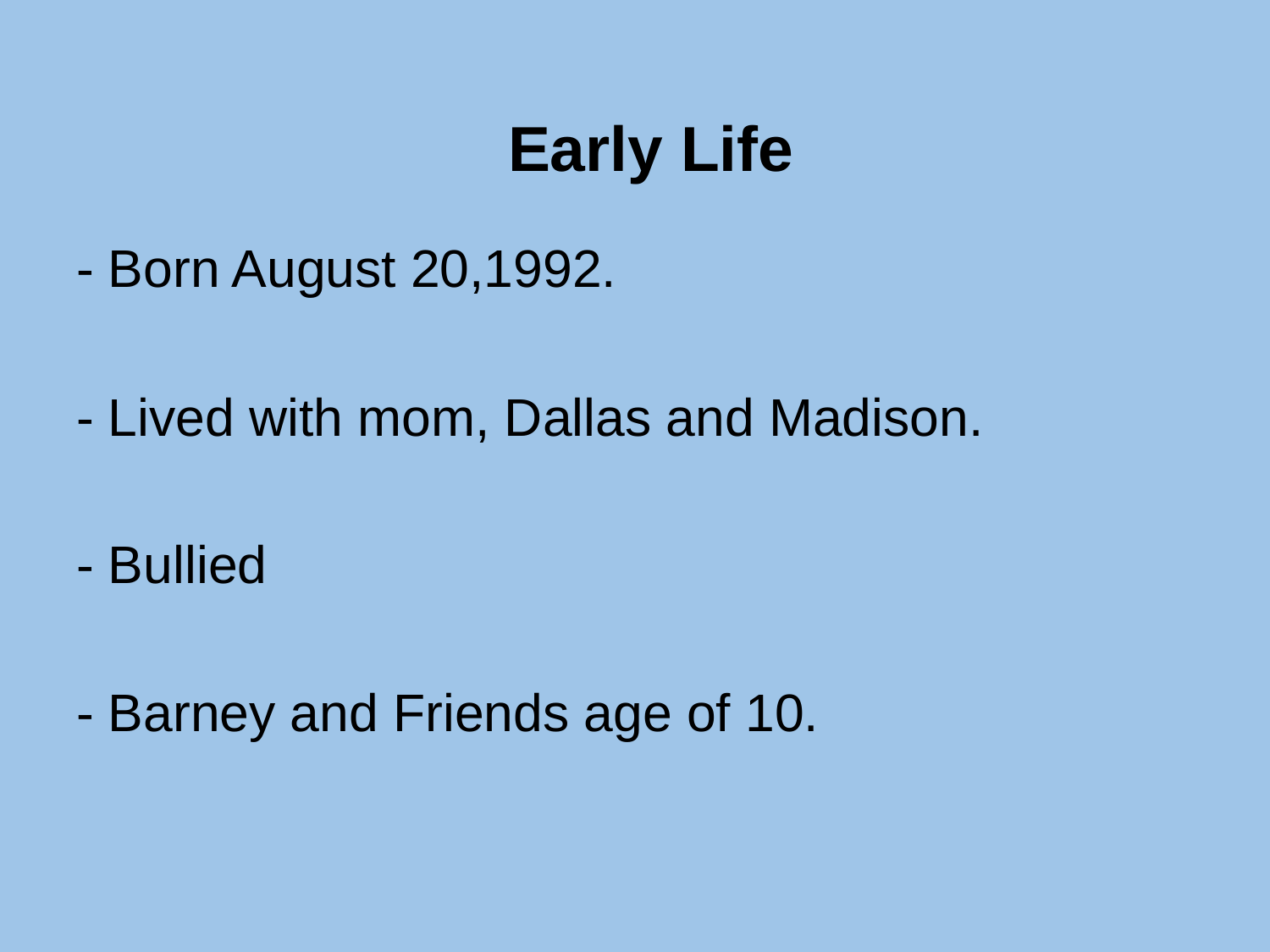

# Early Life
- Born August 20,1992.

- Lived with mom, Dallas and Madison.

- Bullied

- Barney and Friends age of 10.